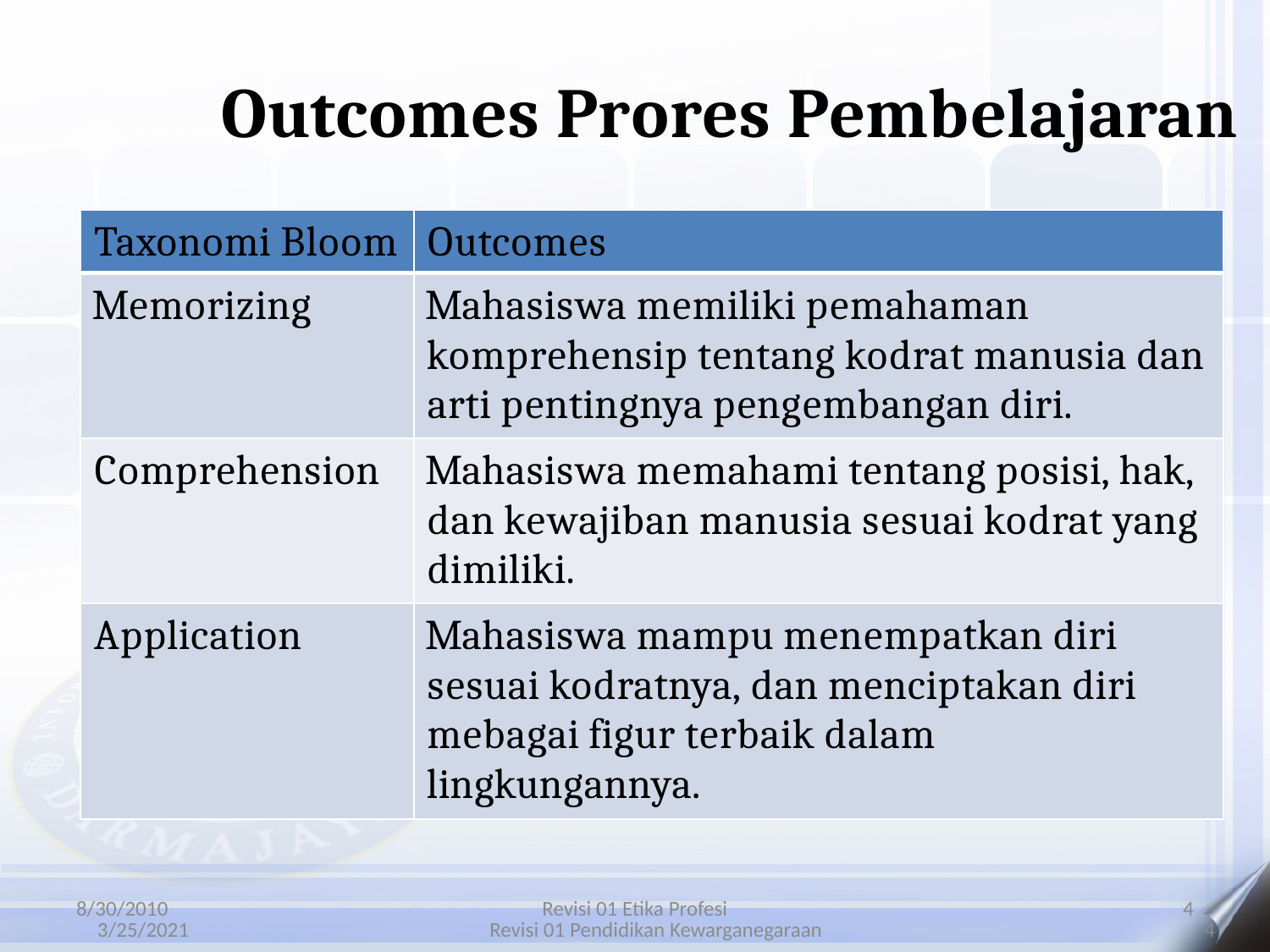

Outcomes Prores Pembelajaran
| Taxonomi Bloom | Outcomes |
| --- | --- |
| Memorizing | Mahasiswa memiliki pemahaman komprehensip tentang kodrat manusia dan arti pentingnya pengembangan diri. |
| Comprehension | Mahasiswa memahami tentang posisi, hak, dan kewajiban manusia sesuai kodrat yang dimiliki. |
| Application | Mahasiswa mampu menempatkan diri sesuai kodratnya, dan menciptakan diri mebagai figur terbaik dalam lingkungannya. |
8/30/2010
Revisi 01 Etika Profesi
4
3/25/2021
Revisi 01 Pendidikan Kewarganegaraan
4